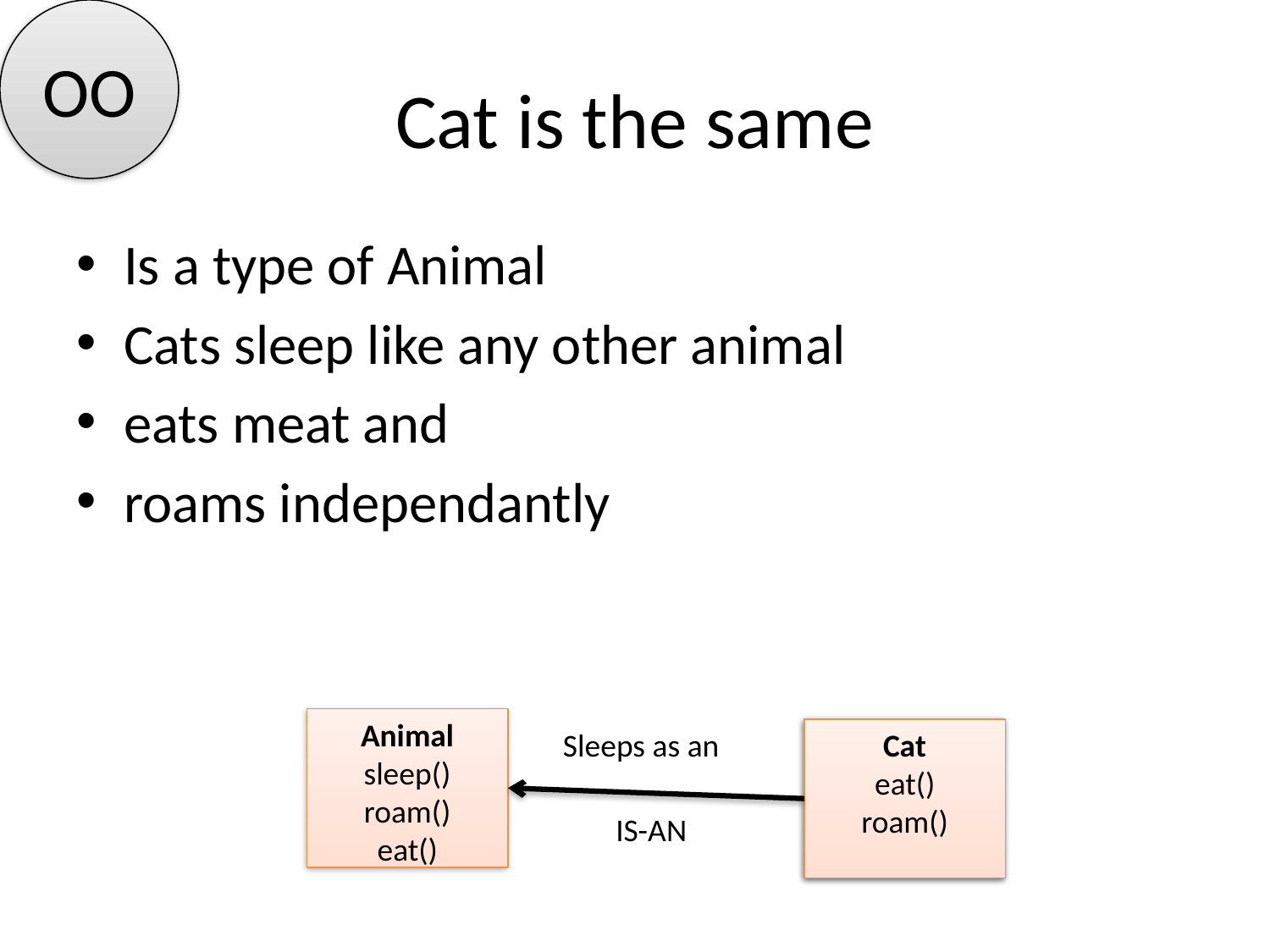

OO
# Cat is the same
Is a type of Animal
Cats sleep like any other animal
eats meat and
roams independantly

Animal
sleep()
roam()
eat()

Sleeps as an
Cat

Cat
eat()
roam()
IS-AN